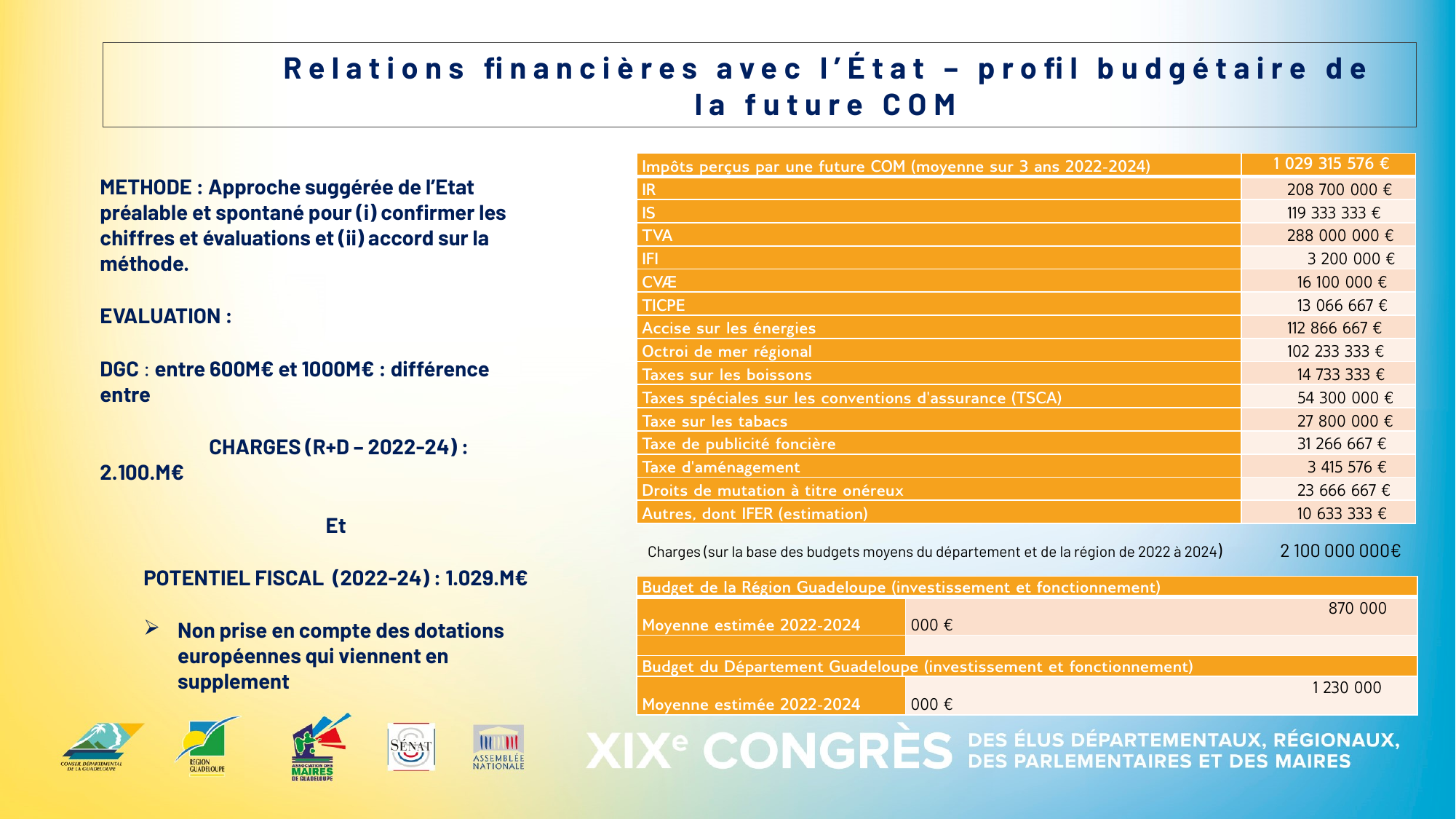

Relations financières avec l’État – profil budgétaire de la future COM
| Impôts perçus par une future COM (moyenne sur 3 ans 2022-2024) | 1 029 315 576 € |
| --- | --- |
| IR | 208 700 000 € |
| IS | 119 333 333 € |
| TVA | 288 000 000 € |
| IFI | 3 200 000 € |
| CVAE | 16 100 000 € |
| TICPE | 13 066 667 € |
| Accise sur les énergies | 112 866 667 € |
| Octroi de mer régional | 102 233 333 € |
| Taxes sur les boissons | 14 733 333 € |
| Taxes spéciales sur les conventions d'assurance (TSCA) | 54 300 000 € |
| Taxe sur les tabacs | 27 800 000 € |
| Taxe de publicité foncière | 31 266 667 € |
| Taxe d'aménagement | 3 415 576 € |
| Droits de mutation à titre onéreux | 23 666 667 € |
| Autres, dont IFER (estimation) | 10 633 333 € |
METHODE : Approche suggérée de l’Etat préalable et spontané pour (i) confirmer les chiffres et évaluations et (ii) accord sur la méthode.
EVALUATION :
DGC : entre 600M€ et 1000M€ : différence entre
	CHARGES (R+D – 2022-24) : 2.100.M€
Et
POTENTIEL FISCAL  (2022-24) : 1.029.M€
Non prise en compte des dotations européennes qui viennent en supplement
Charges (sur la base des budgets moyens du département et de la région de 2022 à 2024)                2 100 000 000€
| Budget de la Région Guadeloupe (investissement et fonctionnement) |  |
| --- | --- |
| Moyenne estimée 2022-2024 | 870 000 000 € |
|  |  |
| Budget du Département Guadeloupe (investissement et fonctionnement) |  |
| Moyenne estimée 2022-2024 | 1 230 000 000 € |